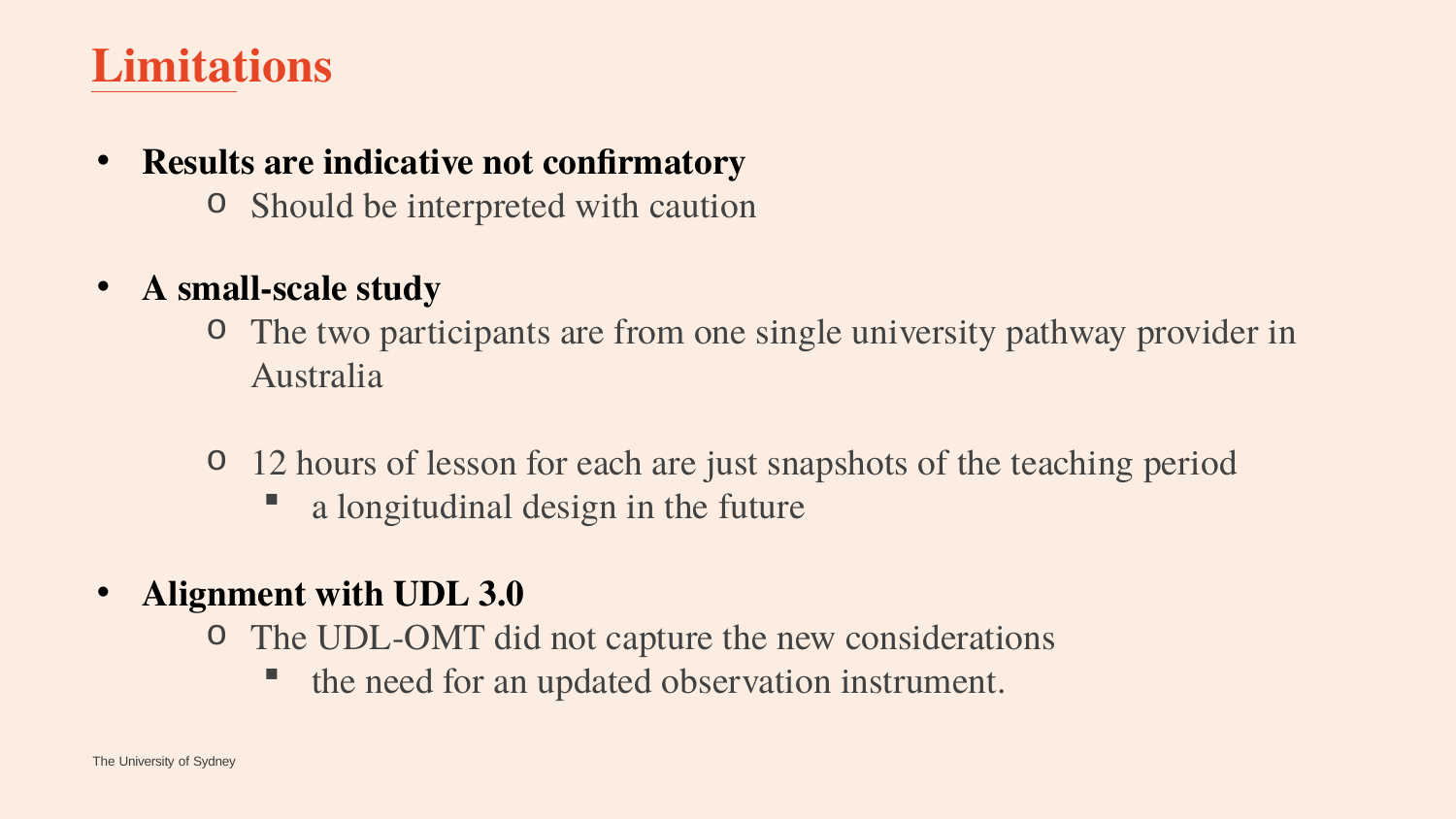

# Limitations
Results are indicative not confirmatory
Should be interpreted with caution

A small-scale study
The two participants are from one single university pathway provider in Australia

12 hours of lesson for each are just snapshots of the teaching period
a longitudinal design in the future

Alignment with UDL 3.0
The UDL-OMT did not capture the new considerations
the need for an updated observation instrument.